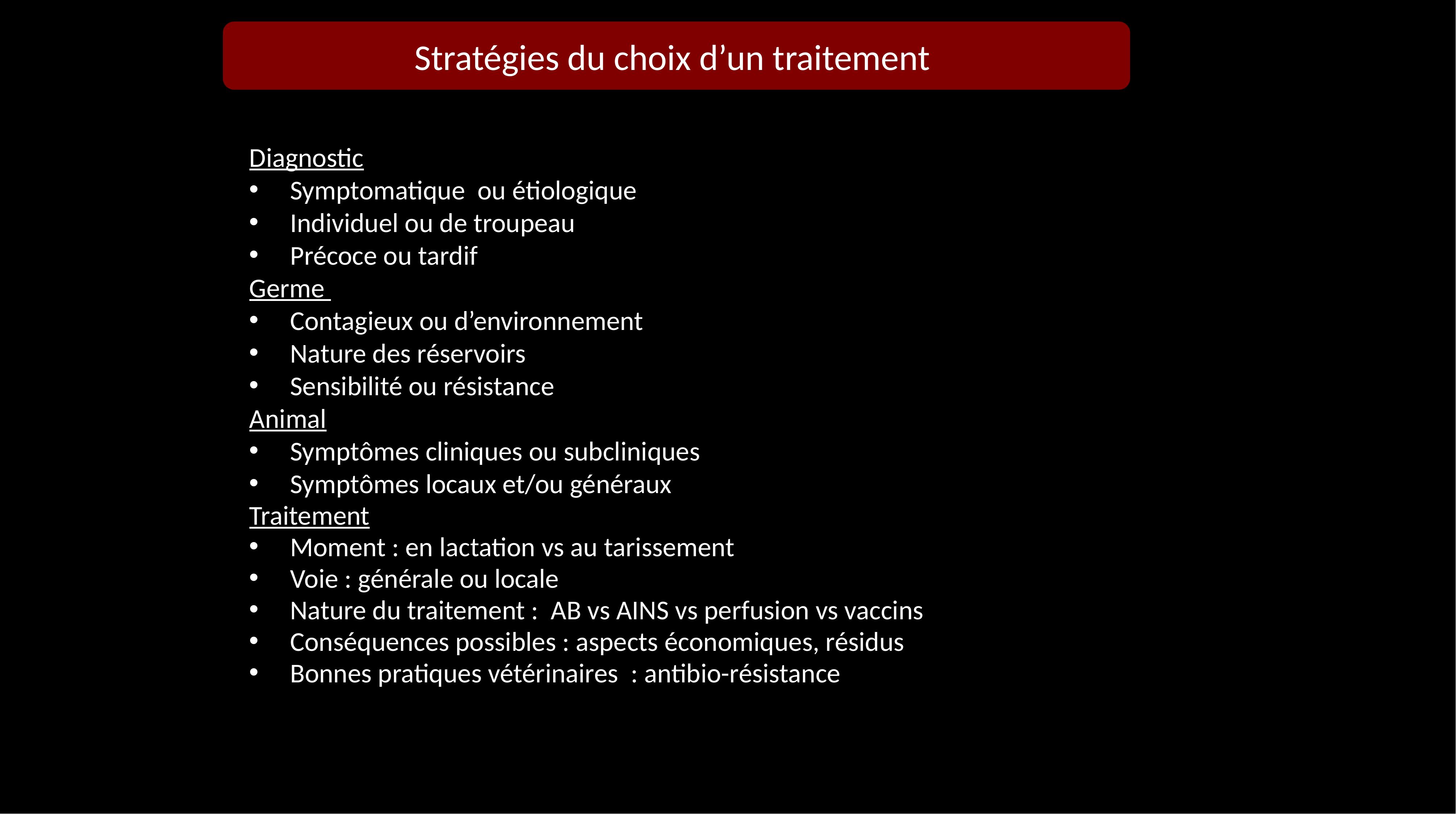

Stratégies du choix d’un traitement
Diagnostic
Symptomatique  ou étiologique
Individuel ou de troupeau
Précoce ou tardif
Germe
Contagieux ou d’environnement
Nature des réservoirs
Sensibilité ou résistance
Animal
Symptômes cliniques ou subcliniques
Symptômes locaux et/ou généraux
Traitement
Moment : en lactation vs au tarissement
Voie : générale ou locale
Nature du traitement :  AB vs AINS vs perfusion vs vaccins
Conséquences possibles : aspects économiques, résidus
Bonnes pratiques vétérinaires  : antibio-résistance